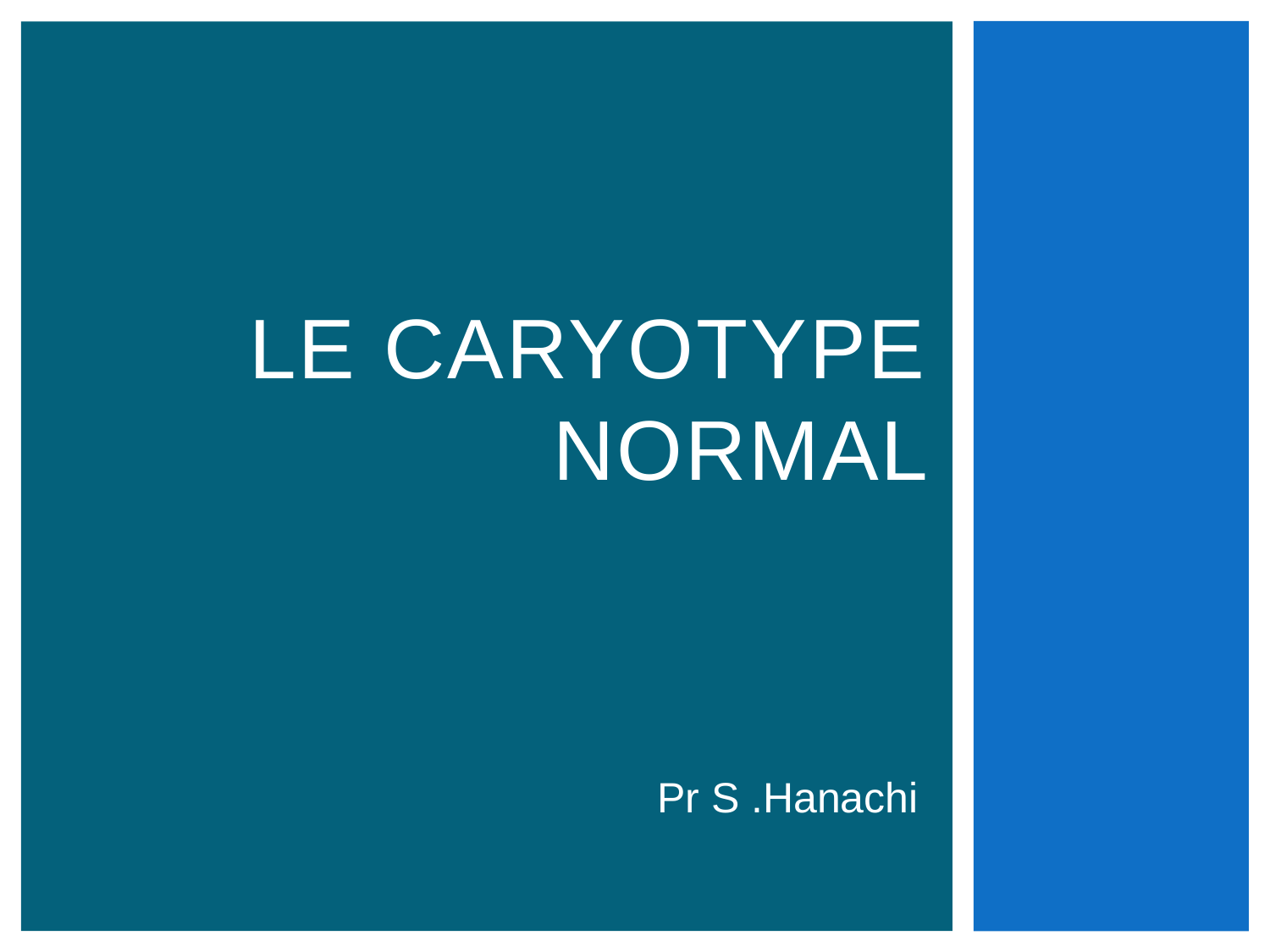

# Le caryotype normal
Pr S .Hanachi